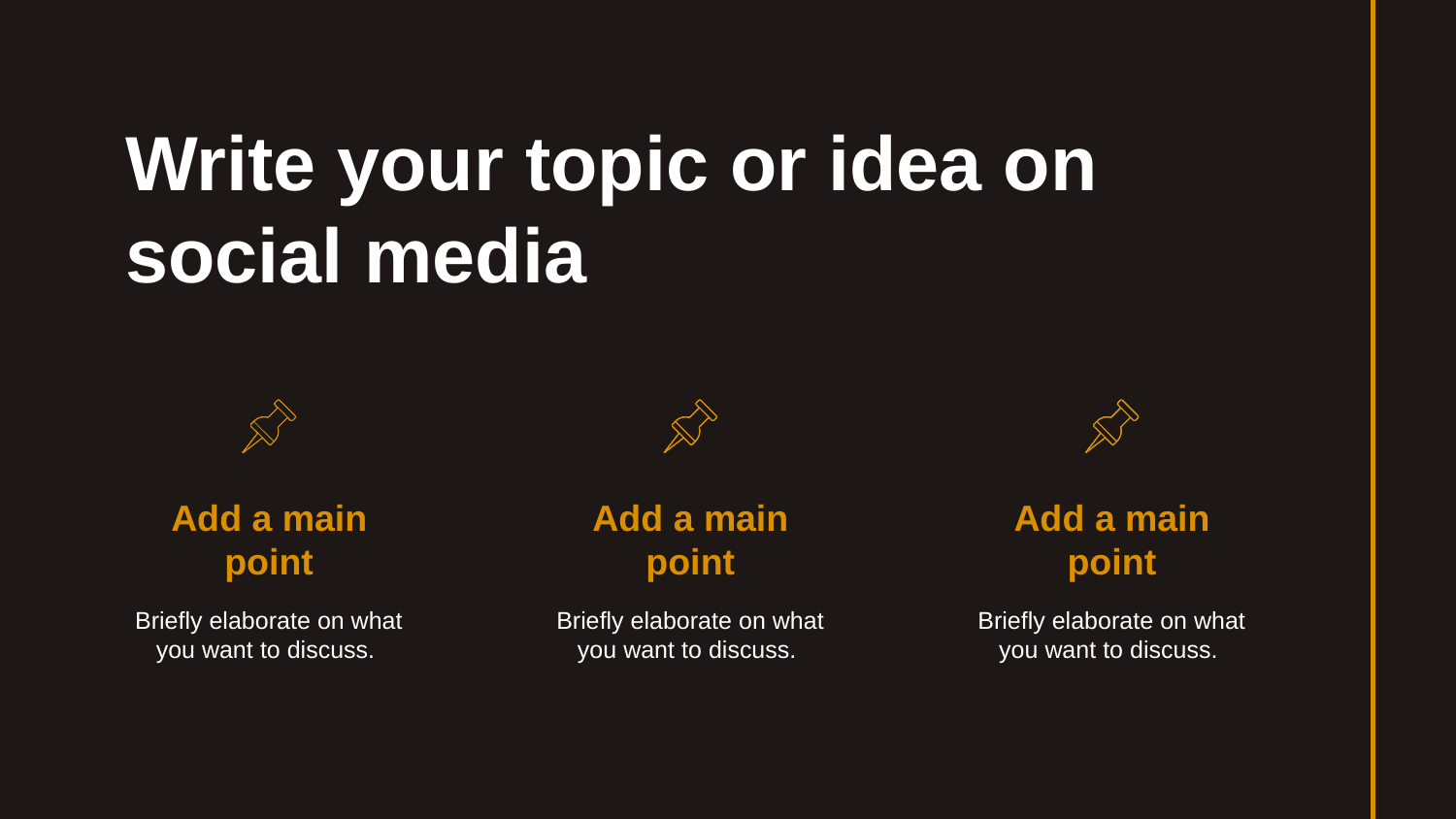

Write your topic or idea on social media

Add a main point
Briefly elaborate on what you want to discuss.

Add a main point
Briefly elaborate on what you want to discuss.

Add a main point
Briefly elaborate on what you want to discuss.

11